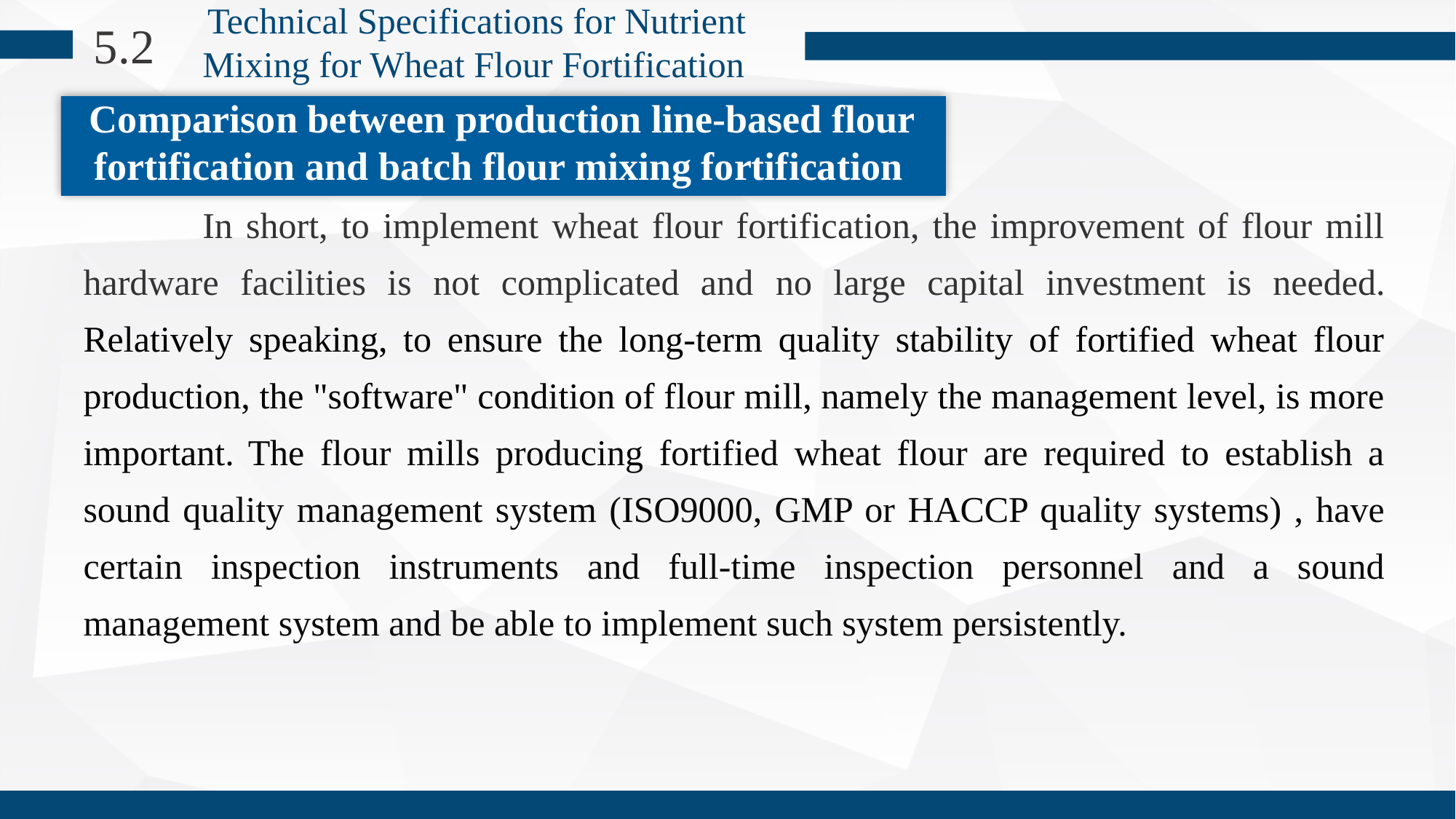

Technical Specifications for Nutrient Mixing for Wheat Flour Fortification
5.2

Comparison between production line-based flour fortification and batch flour mixing fortification

         In short, to implement wheat flour fortification, the improvement of flour mill hardware facilities is not complicated and no large capital investment is needed. Relatively speaking, to ensure the long-term quality stability of fortified wheat flour production, the "software" condition of flour mill, namely the management level, is more important. The flour mills producing fortified wheat flour are required to establish a sound quality management system (ISO9000, GMP or HACCP quality systems) , have certain inspection instruments and full-time inspection personnel and a sound management system and be able to implement such system persistently.